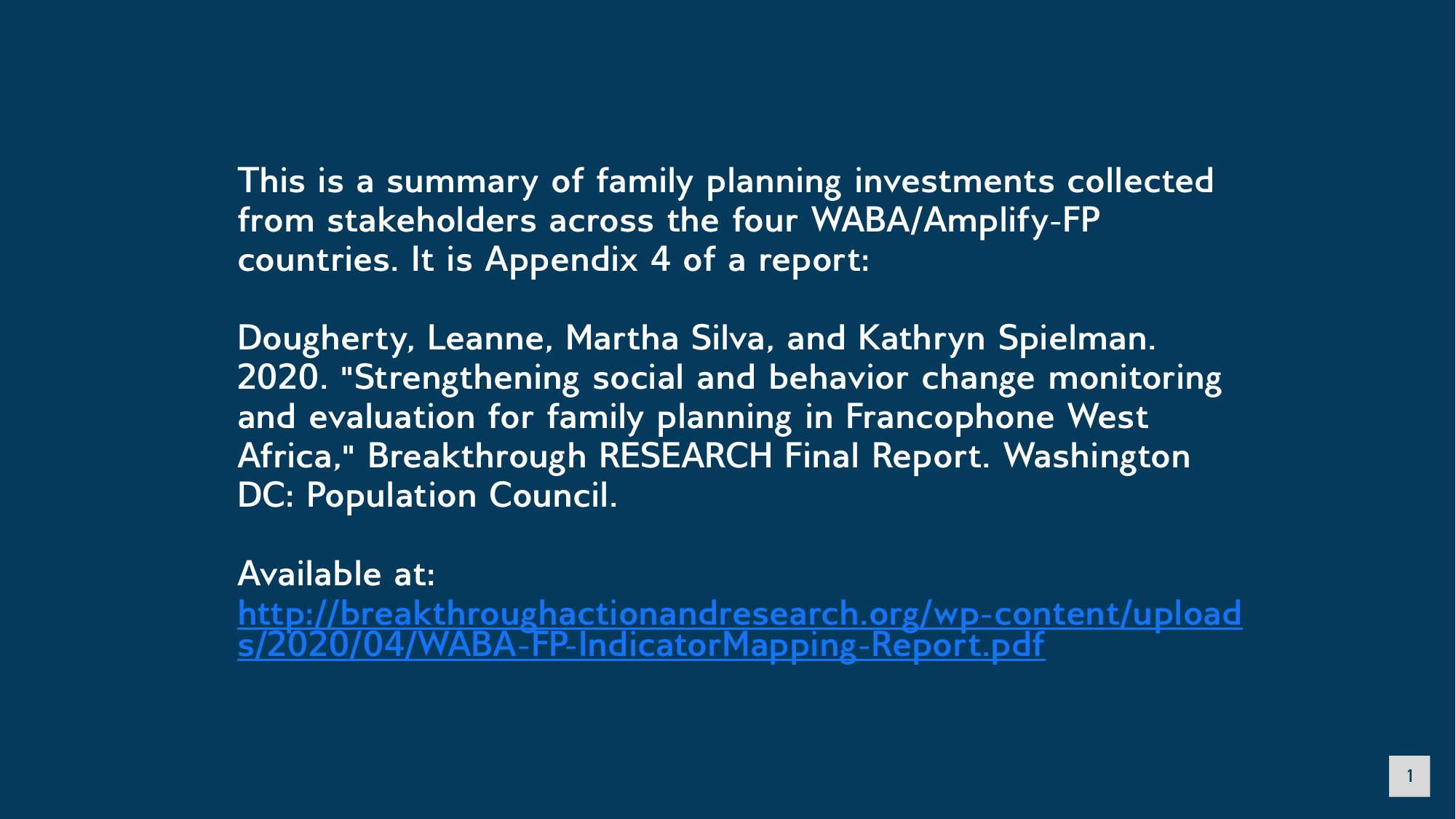

# This is a summary of family planning investments collected from stakeholders across the four WABA/Amplify-FP countries. It is Appendix 4 of a report: Dougherty, Leanne, Martha Silva, and Kathryn Spielman. 2020. "Strengthening social and behavior change monitoring and evaluation for family planning in Francophone West Africa," Breakthrough RESEARCH Final Report. Washington DC: Population Council. Available at: http://breakthroughactionandresearch.org/wp-content/uploads/2020/04/WABA-FP-IndicatorMapping-Report.pdf